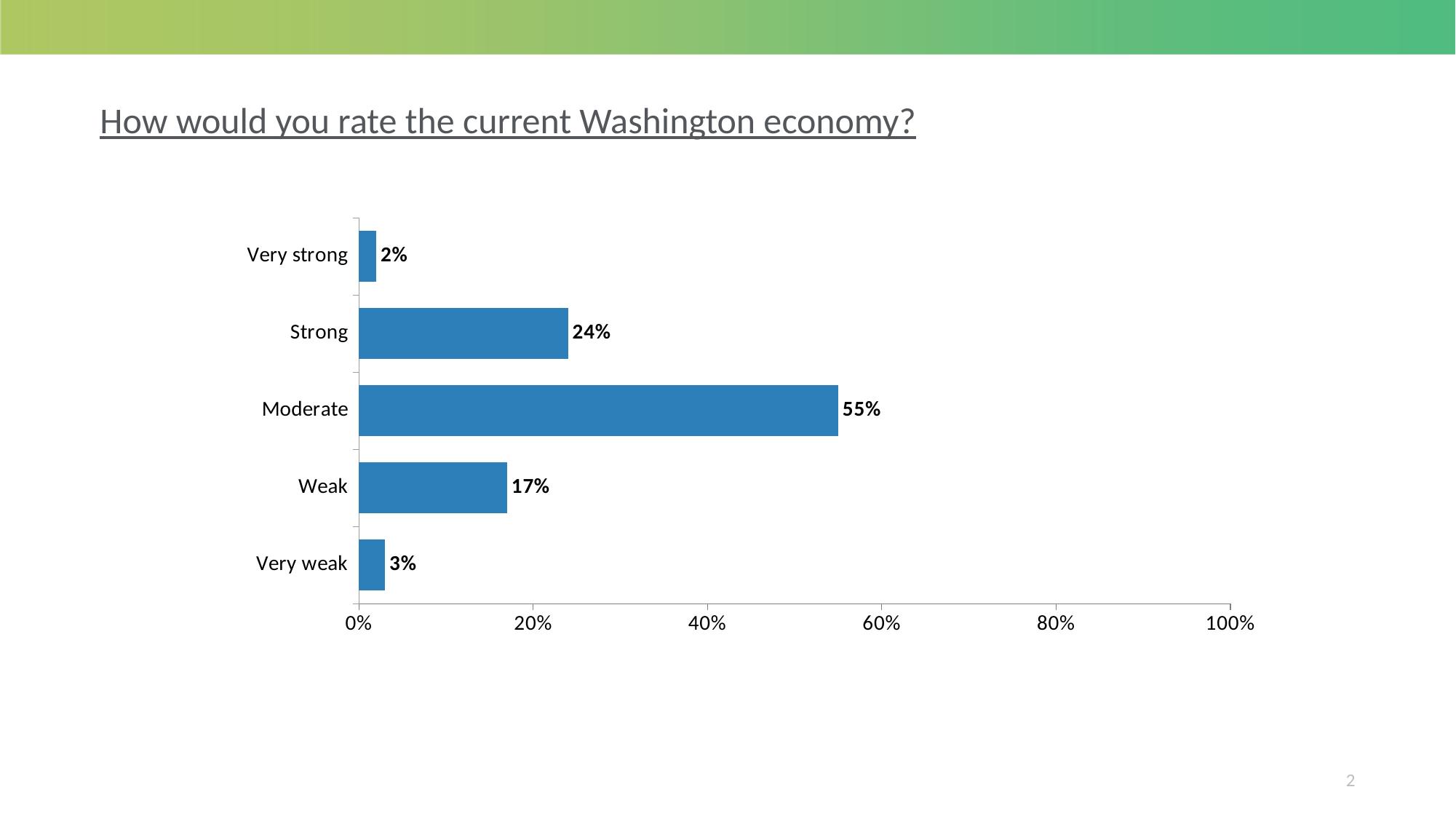

# How would you rate the current Washington economy?

### Chart:

| Category | Series 1 |
|---|---|
| Very strong | 0.02 |
| Strong | 0.24 |
| Moderate | 0.55 |
| Weak | 0.17 |
| Very weak | 0.03 |
2